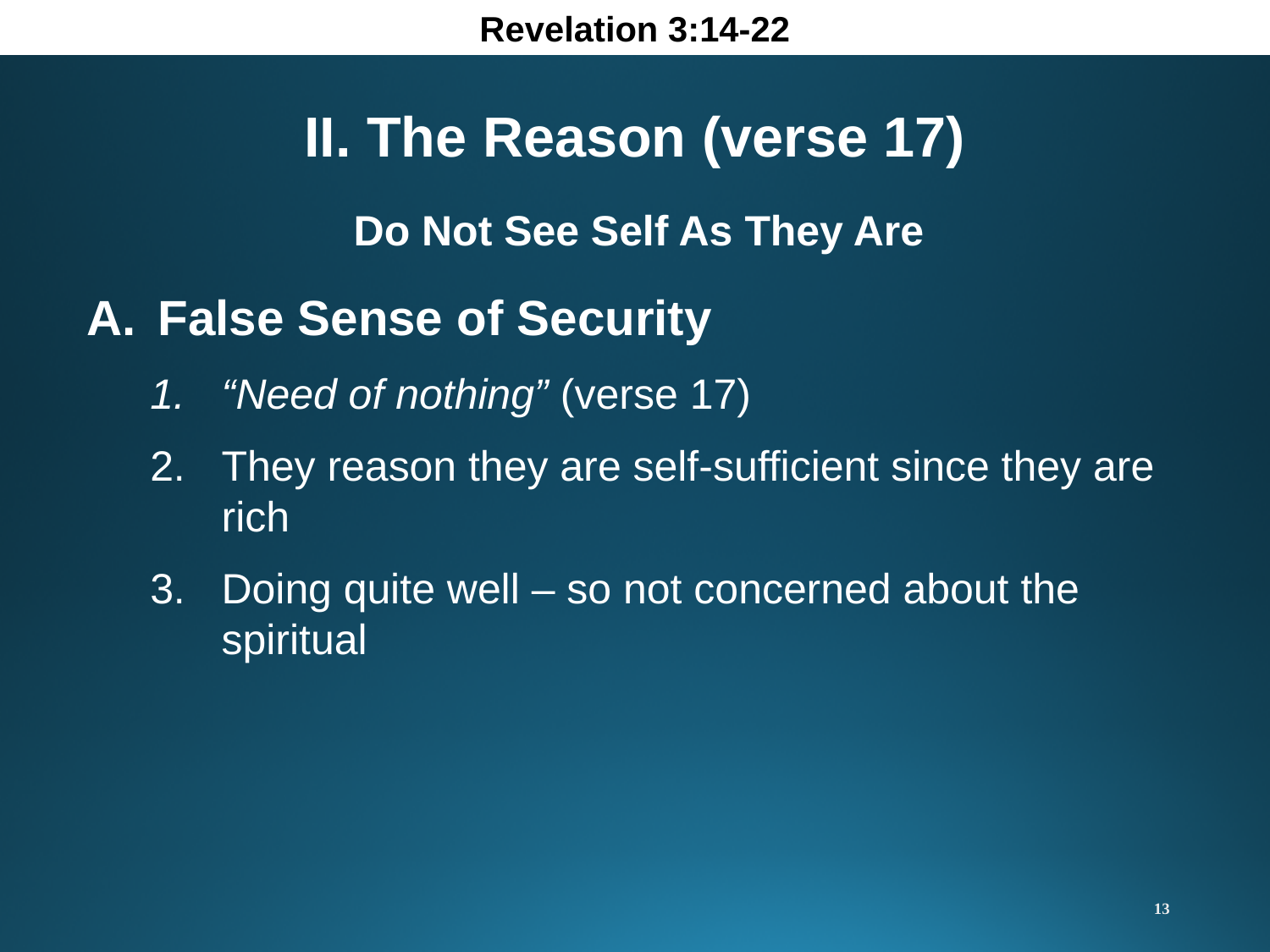

Revelation 3:14-22
II. The Reason (verse 17)
Do Not See Self As They Are
False Sense of Security
“Need of nothing” (verse 17)
They reason they are self-sufficient since they are rich
Doing quite well – so not concerned about the spiritual
13